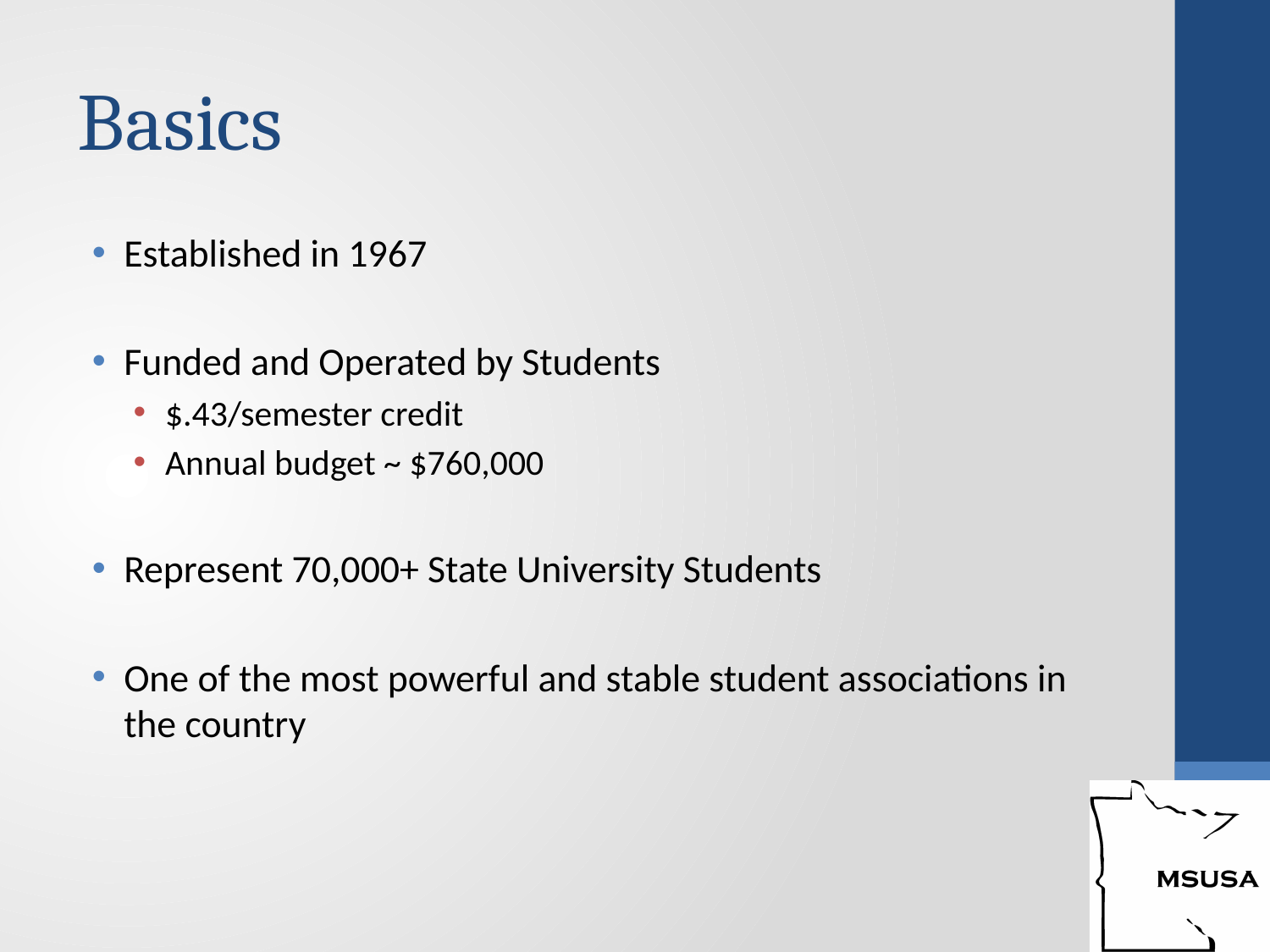

# Basics
Established in 1967

Funded and Operated by Students
$.43/semester credit
Annual budget ~ $760,000

Represent 70,000+ State University Students

One of the most powerful and stable student associations in the country